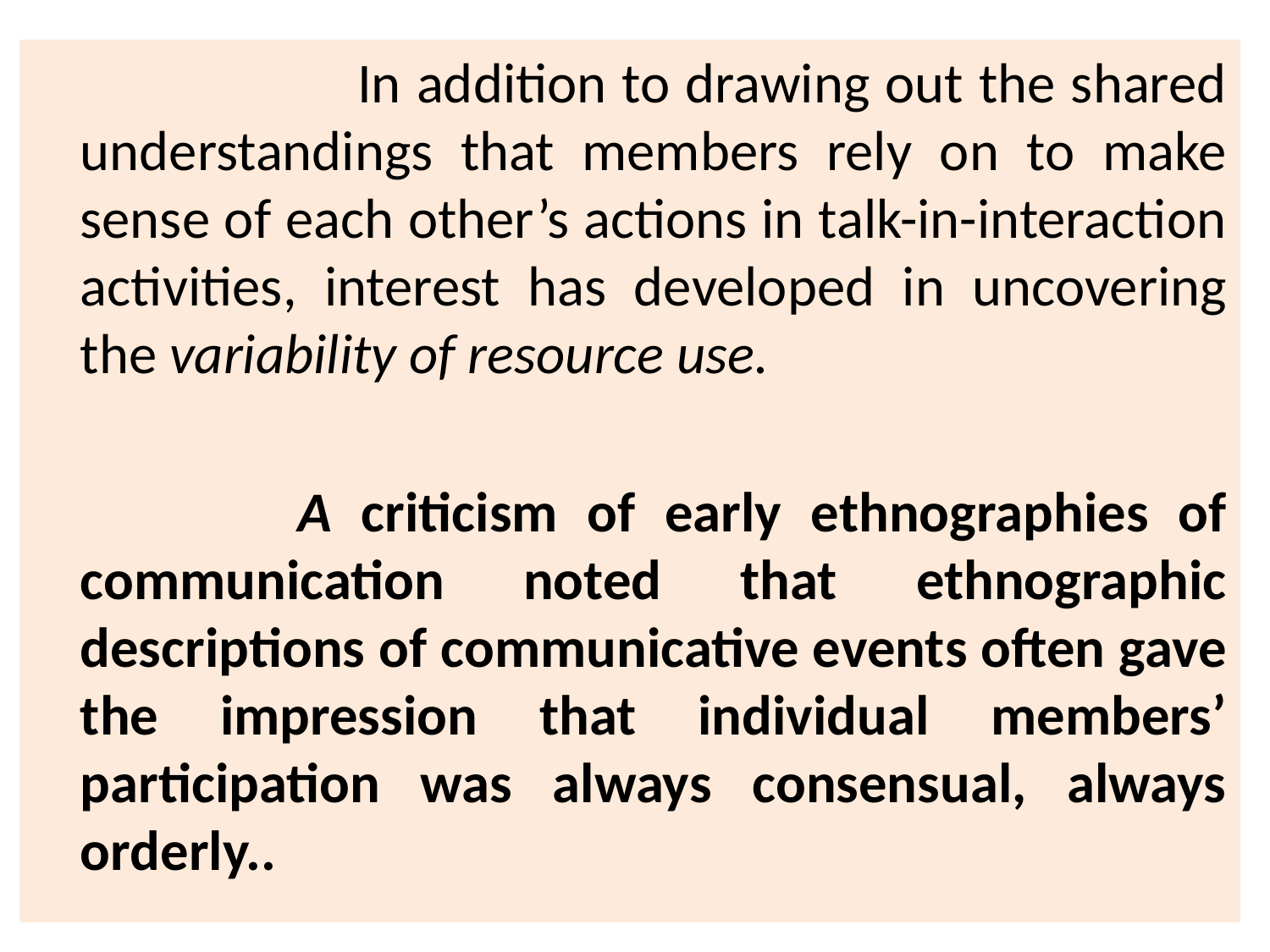

In addition to drawing out the shared understandings that members rely on to make sense of each other’s actions in talk-in-interaction activities, interest has developed in uncovering the variability of resource use.

         A criticism of early ethnographies of communication noted that ethnographic descriptions of communicative events often gave the impression that individual members’ participation was always consensual, always orderly..